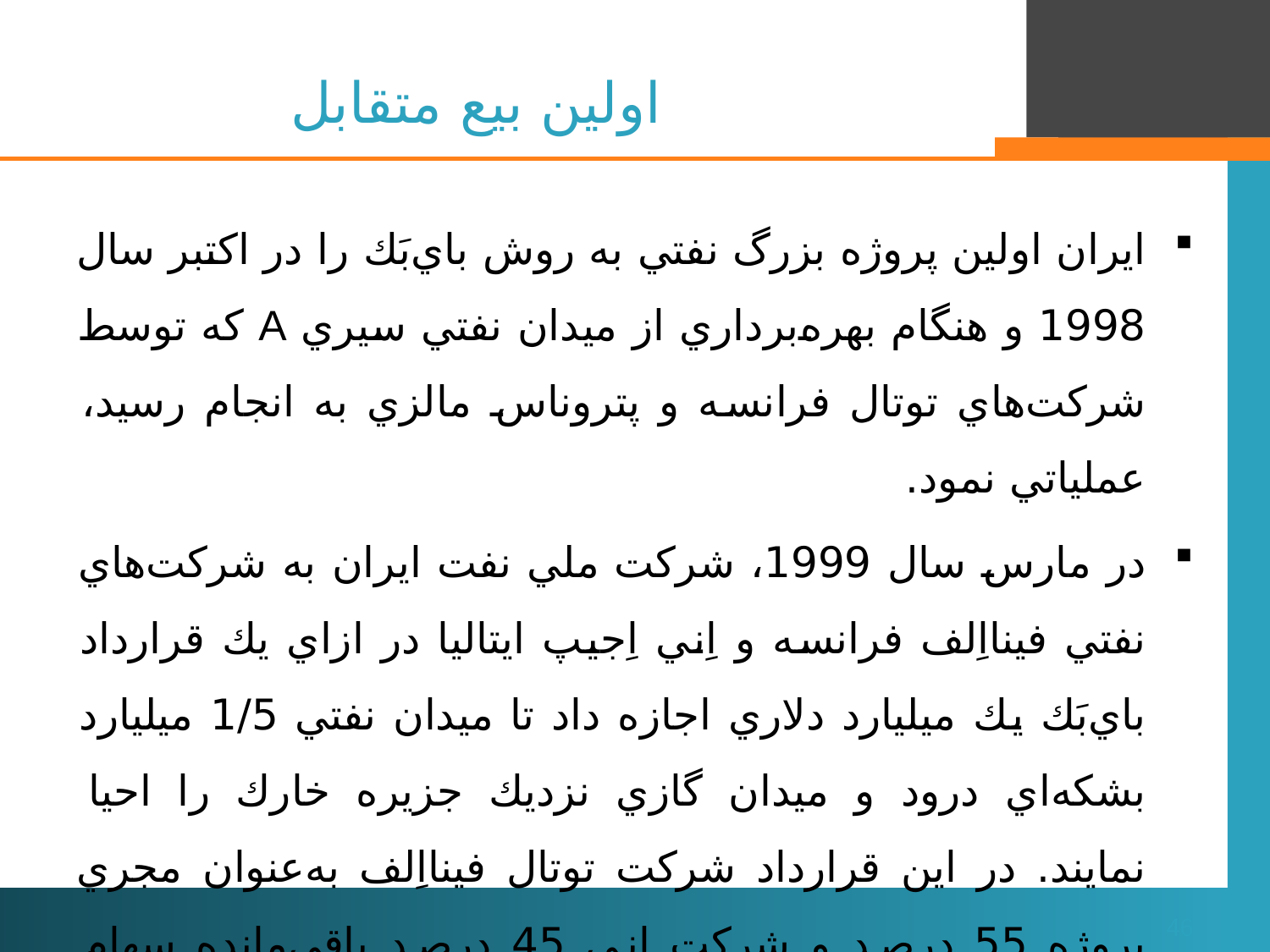

# اولین بیع متقابل
ايران‌ اولين‌ پروژه‌ بزرگ‌ نفتي‌ به‌ روش‌ باي‌بَك‌ را در اكتبر سال‌ 1998 و هنگام‌ بهره‌برداري‌ از ميدان‌ نفتي‌ سيري A كه‌ توسط‌ شركت‌هاي‌ توتال‌ فرانسه‌ و پتروناس‌ مالزي‌ به‌ انجام‌ رسيد، عملياتي‌ نمود.
در مارس‌ سال‌ 1999، شركت‌ ملي‌ نفت‌ ايران‌ به‌ شركت‌هاي‌ نفتي‌ فينااِلف‌ فرانسه‌ و اِني ‌اِجيپ ايتاليا در ازاي‌ يك‌ قرارداد باي‌بَك‌ يك ميليارد دلاري‌ اجازه‌ داد تا ميدان‌ نفتي‌ 1/5 ميليارد بشكه‌اي‌ درود و ميدان‌ گازي‌ نزديك‌ جزيره‌ خارك‌ را احيا نمايند. در اين‌ قرارداد شركت‌ توتال‌ فينااِلف‌ به‌‌عنوان‌ مجري‌ پروژه‌ 55 درصد و شركت‌ اِني 45 درصد باقي‌مانده‌ سهام‌ قرارداد را در اختيار گرفتند.
46